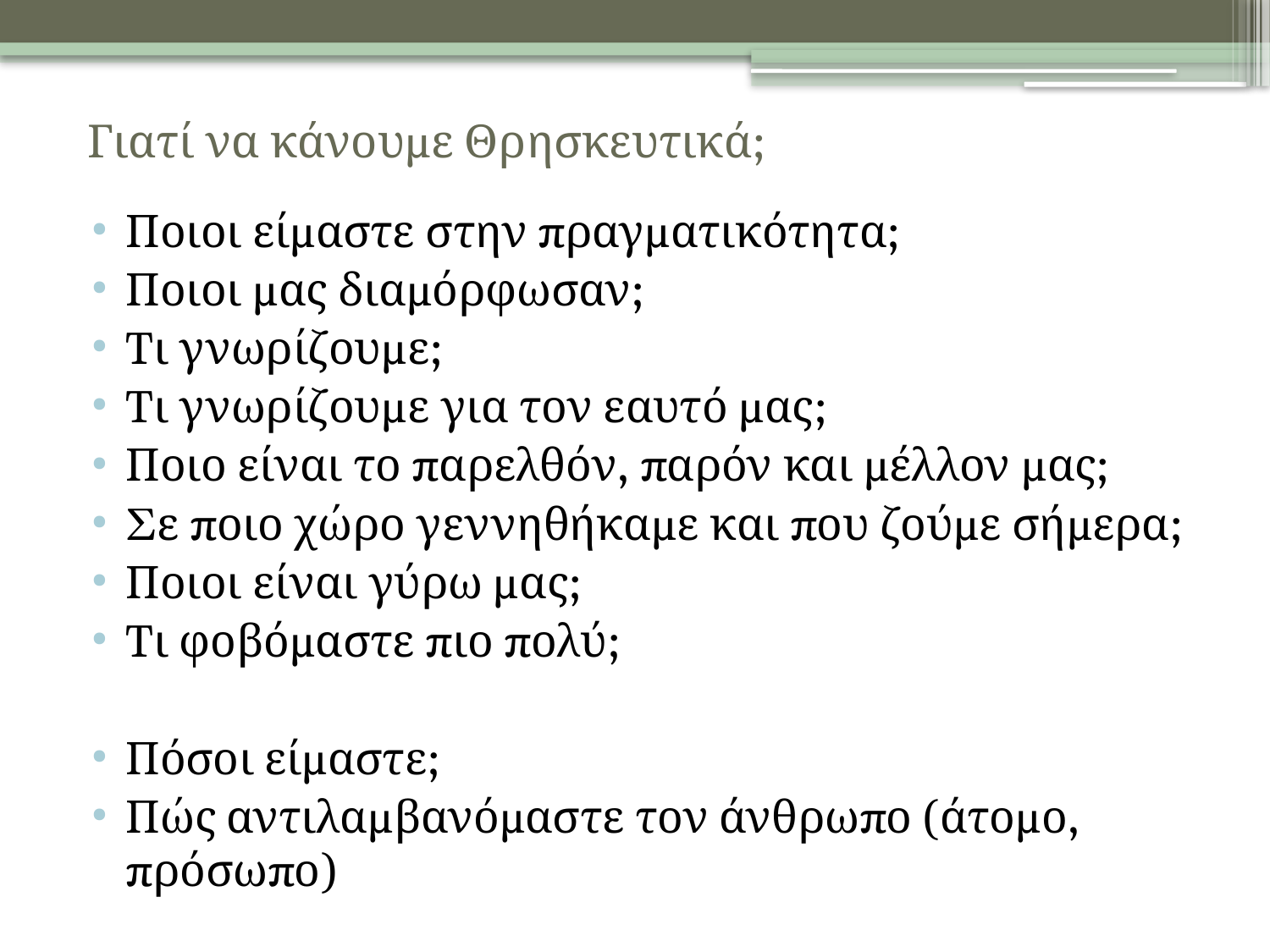

# Γιατί να κάνουμε Θρησκευτικά;
Ποιοι είμαστε στην πραγματικότητα;
Ποιοι μας διαμόρφωσαν;
Τι γνωρίζουμε;
Τι γνωρίζουμε για τον εαυτό μας;
Ποιο είναι το παρελθόν, παρόν και μέλλον μας;
Σε ποιο χώρο γεννηθήκαμε και που ζούμε σήμερα;
Ποιοι είναι γύρω μας;
Τι φοβόμαστε πιο πολύ;

Πόσοι είμαστε;
Πώς αντιλαμβανόμαστε τον άνθρωπο (άτομο, πρόσωπο)